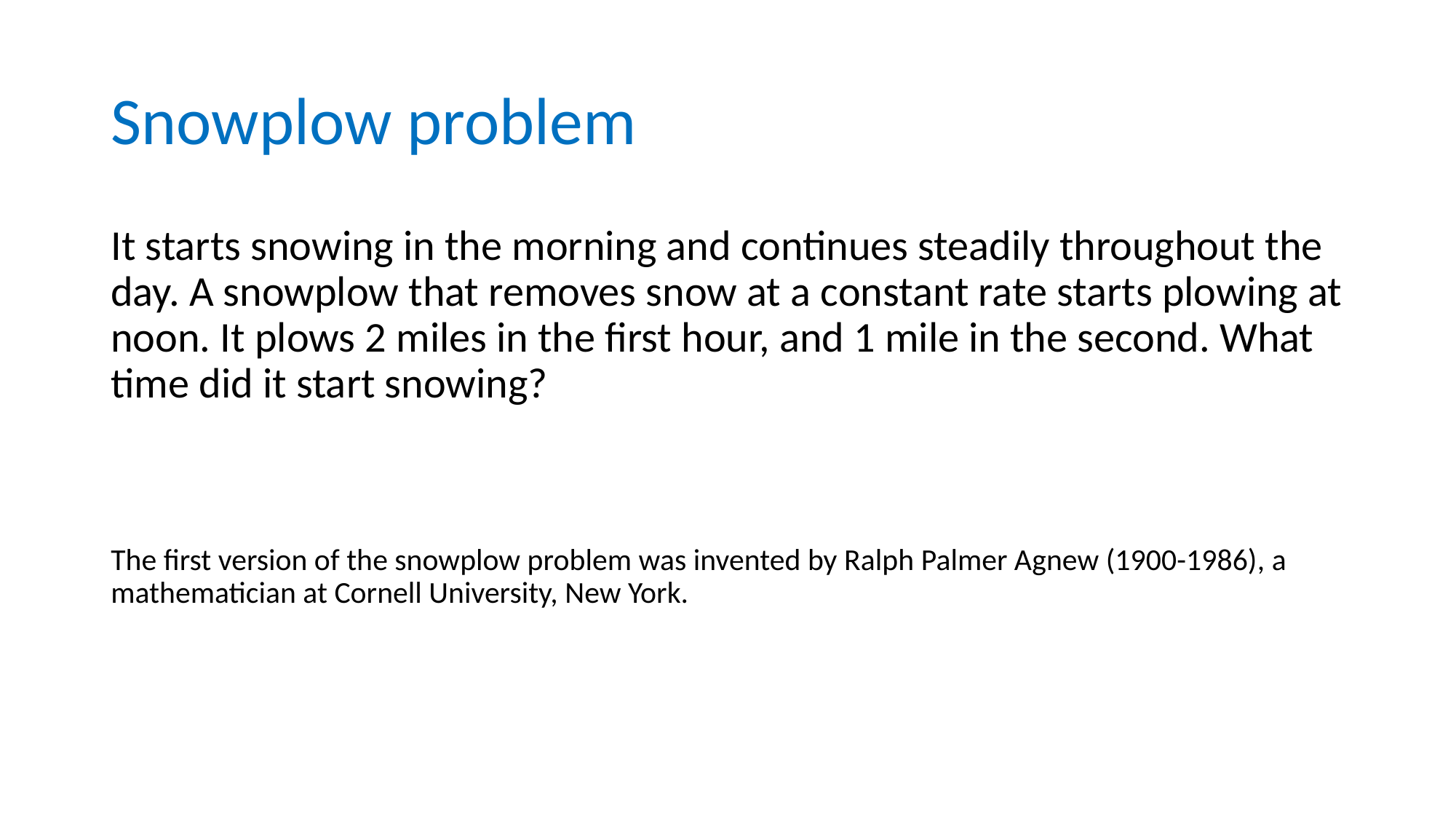

# Snowplow problem
It starts snowing in the morning and continues steadily throughout the day. A snowplow that removes snow at a constant rate starts plowing at noon. It plows 2 miles in the first hour, and 1 mile in the second. What time did it start snowing?

The first version of the snowplow problem was invented by Ralph Palmer Agnew (1900-1986), a mathematician at Cornell University, New York.